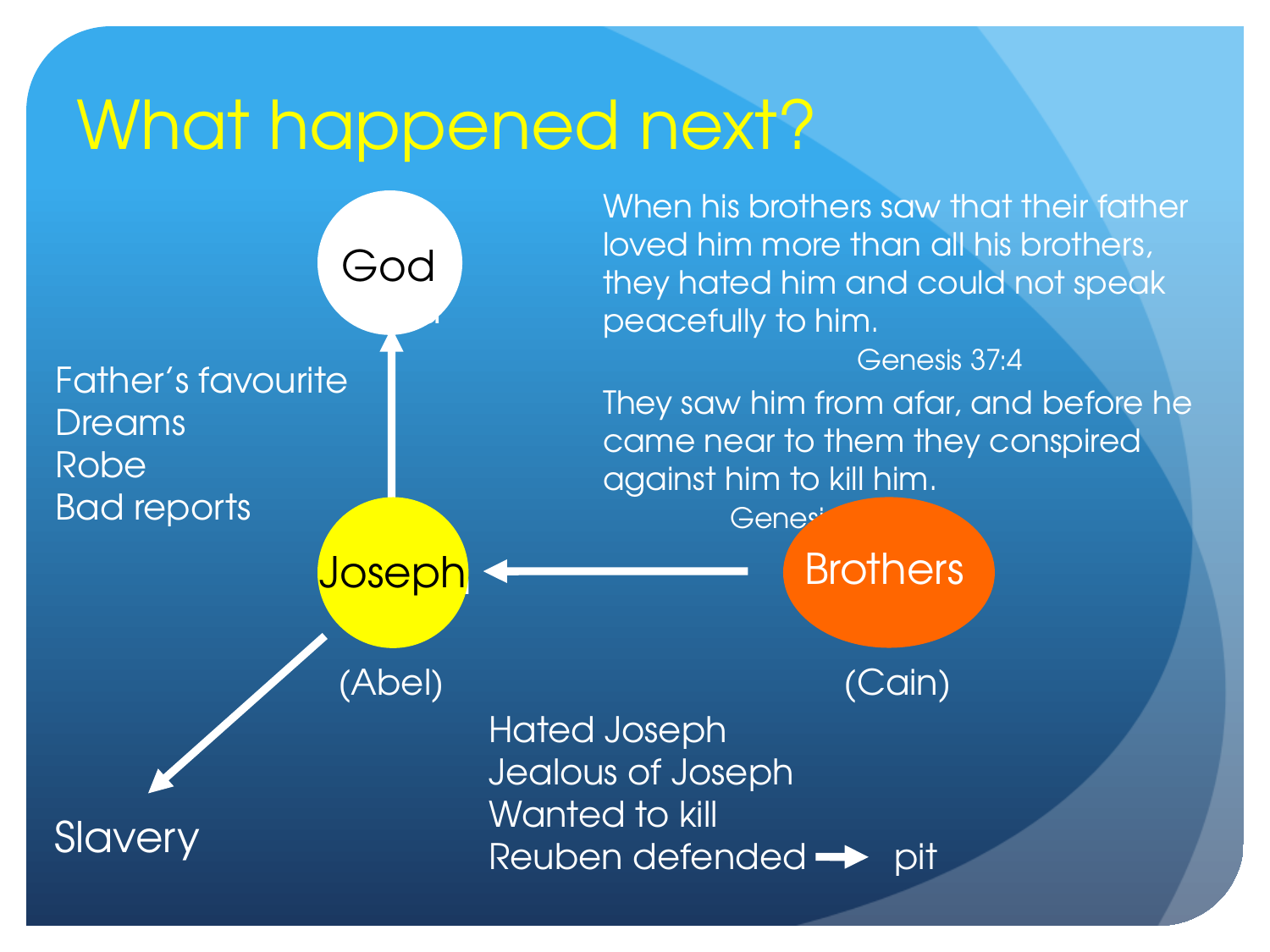

# What happened next?
When his brothers saw that their father loved him more than all his brothers, they hated him and could not speak peacefully to him. 				Genesis 37:4
They saw him from afar, and before he came near to them they conspired against him to kill him.             		Genesis 37:18

God
God

Father’s favourite
Dreams
Robe
Bad reports

Brothers
Joseph
Joseph

(Abel)
(Cain)
Hated Joseph
Jealous of Joseph
Wanted to kill
Reuben defended         pit
Slavery